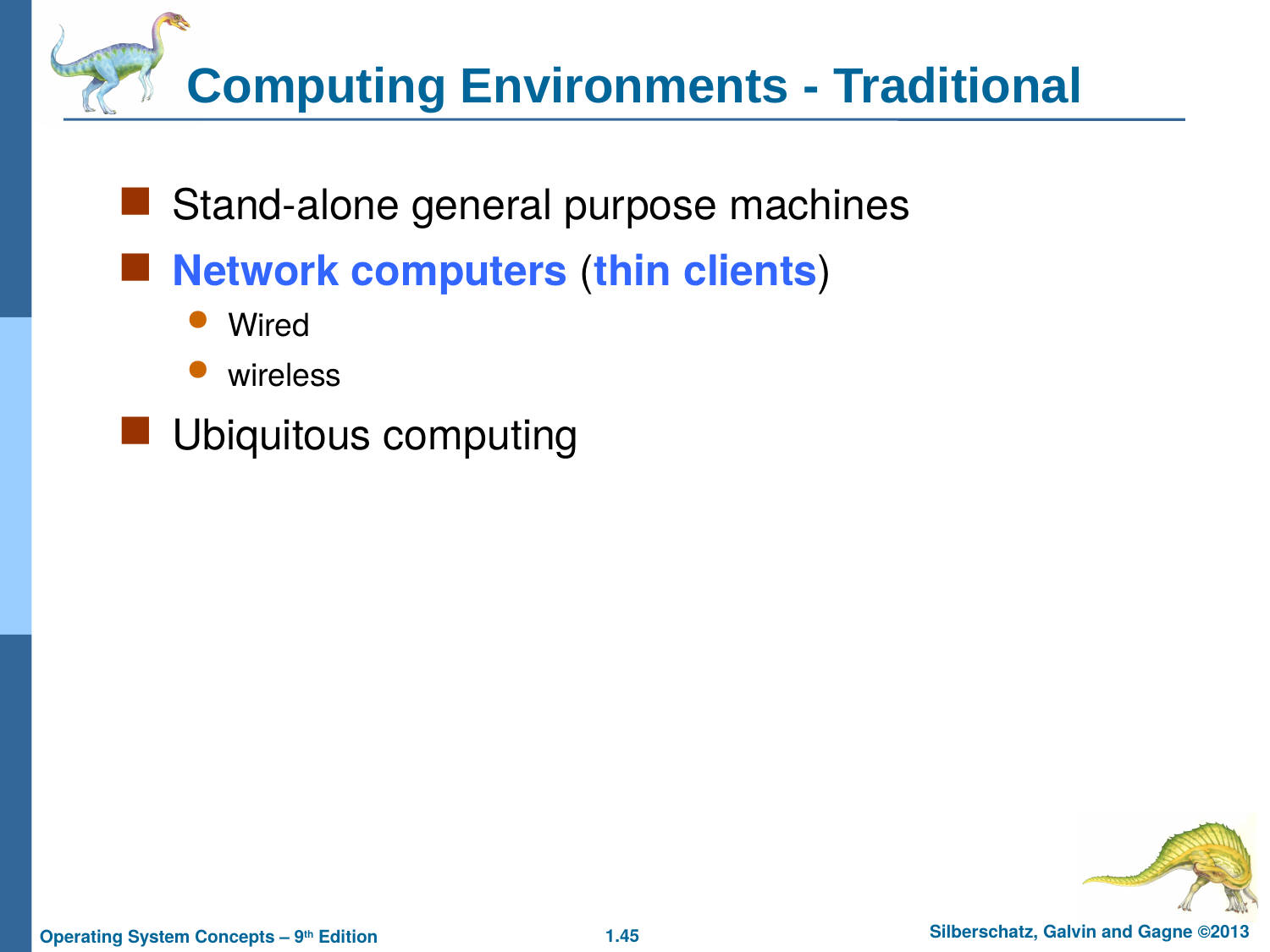

Computing Environments - Traditional
Stand-alone general purpose machines
Network computers (thin clients)
Wired
wireless
Ubiquitous computing